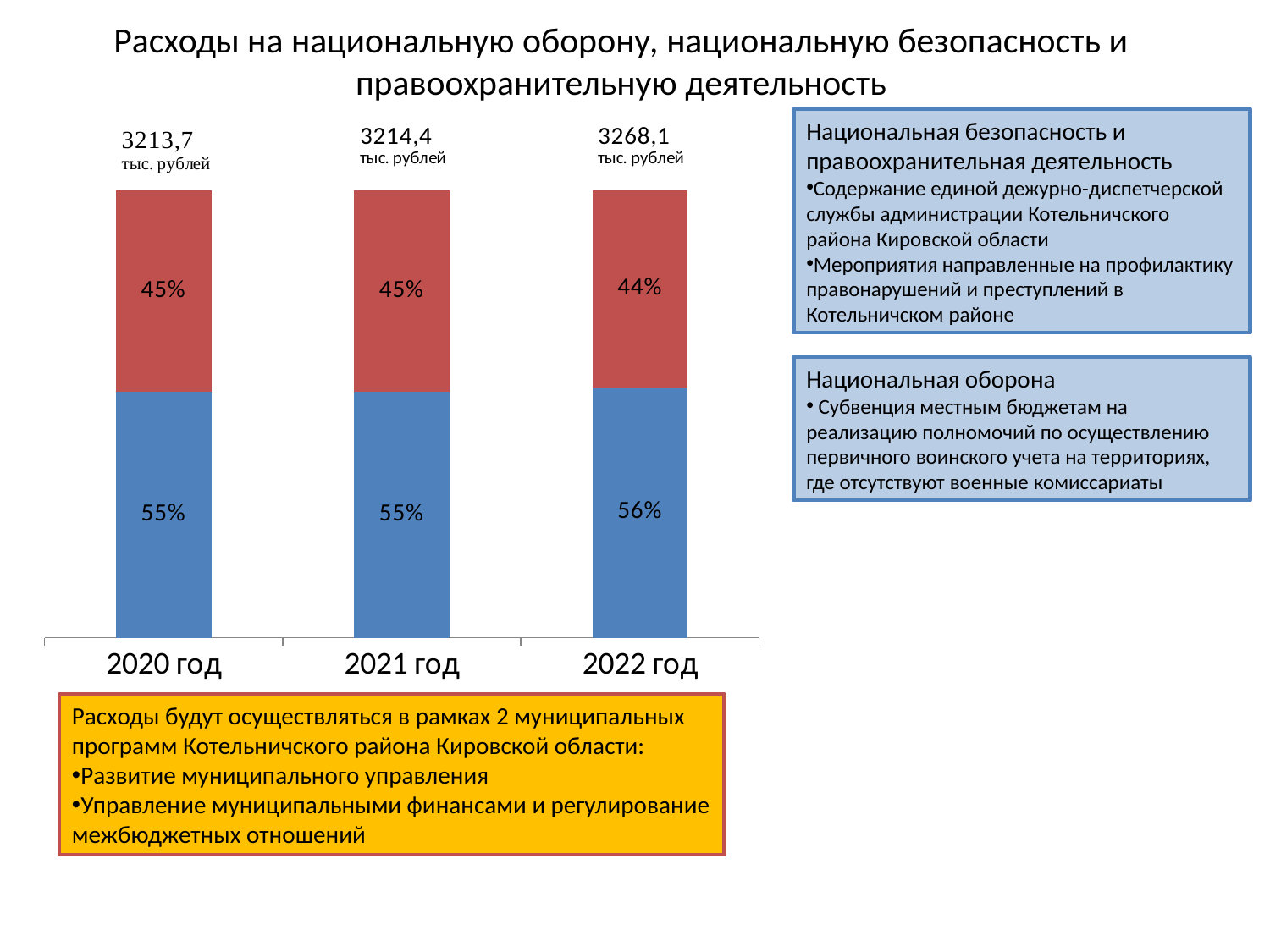

# Расходы на национальную оборону, национальную безопасность и правоохранительную деятельность

### Chart

| Category | ВУС | Безопасность |
|---|---|---|
| 2020 год | 0.55 | 0.45 |
| 2021 год | 0.55 | 0.45 |
| 2022 год | 0.56 | 0.44 |
Национальная безопасность и правоохранительная деятельность
Содержание единой дежурно-диспетчерской службы администрации Котельничского района Кировской области
Мероприятия направленные на профилактику правонарушений и преступлений в Котельничском районе
Национальная оборона
 Субвенция местным бюджетам на реализацию полномочий по осуществлению первичного воинского учета на территориях, где отсутствуют военные комиссариаты
Расходы будут осуществляться в рамках 2 муниципальных программ Котельничского района Кировской области:
Развитие муниципального управления
Управление муниципальными финансами и регулирование межбюджетных отношений